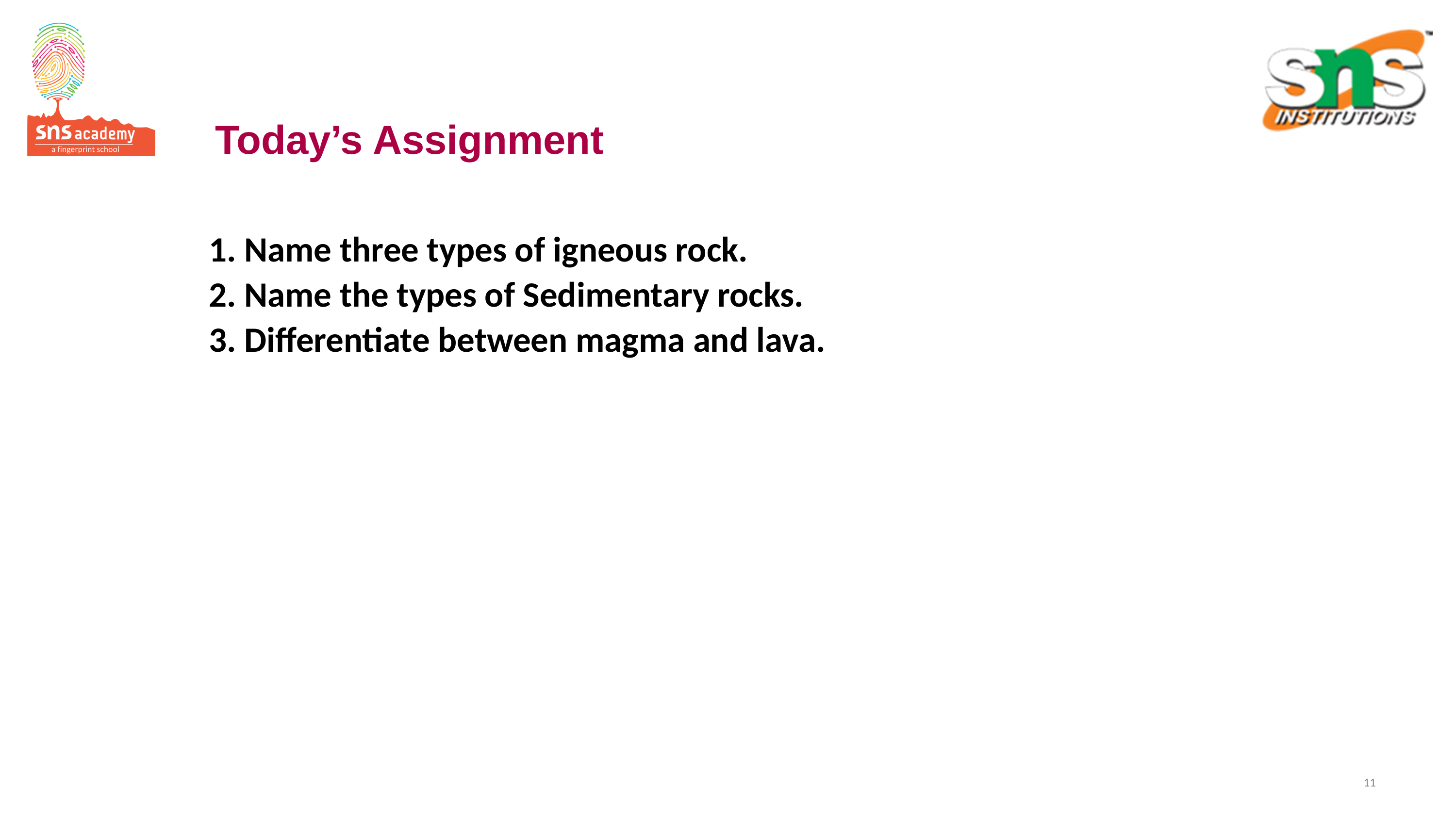

# Today’s Assignment
1. Name three types of igneous rock.
2. Name the types of Sedimentary rocks.
3. Differentiate between magma and lava.
11